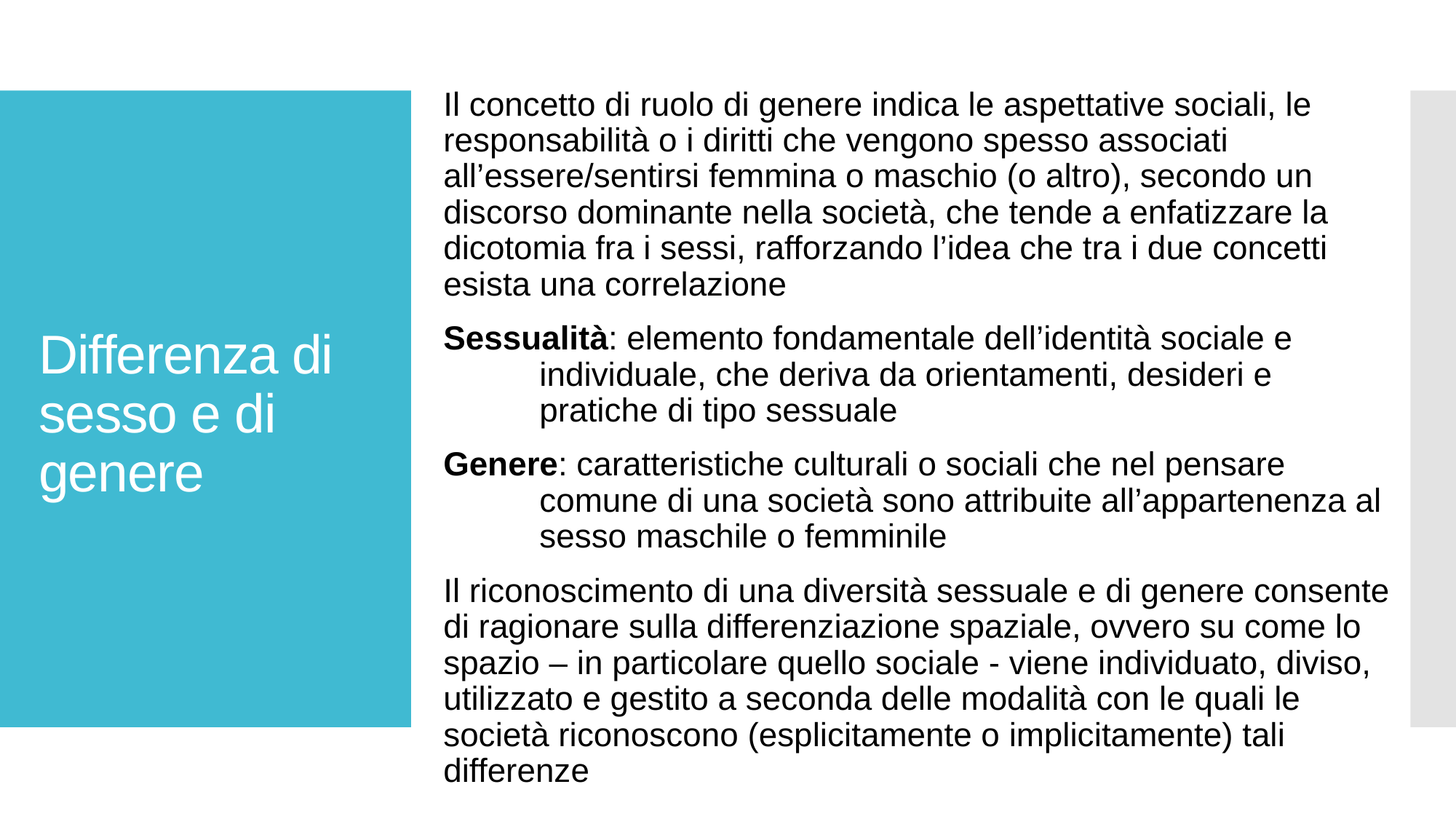

Il concetto di ruolo di genere indica le aspettative sociali, le responsabilità o i diritti che vengono spesso associati all’essere/sentirsi femmina o maschio (o altro), secondo un discorso dominante nella società, che tende a enfatizzare la dicotomia fra i sessi, rafforzando l’idea che tra i due concetti esista una correlazione
Sessualità: elemento fondamentale dell’identità sociale e individuale, che deriva da orientamenti, desideri e pratiche di tipo sessuale
Genere: caratteristiche culturali o sociali che nel pensare comune di una società sono attribuite all’appartenenza al sesso maschile o femminile
Il riconoscimento di una diversità sessuale e di genere consente di ragionare sulla differenziazione spaziale, ovvero su come lo spazio – in particolare quello sociale - viene individuato, diviso, utilizzato e gestito a seconda delle modalità con le quali le società riconoscono (esplicitamente o implicitamente) tali differenze
# Differenza di sesso e di genere